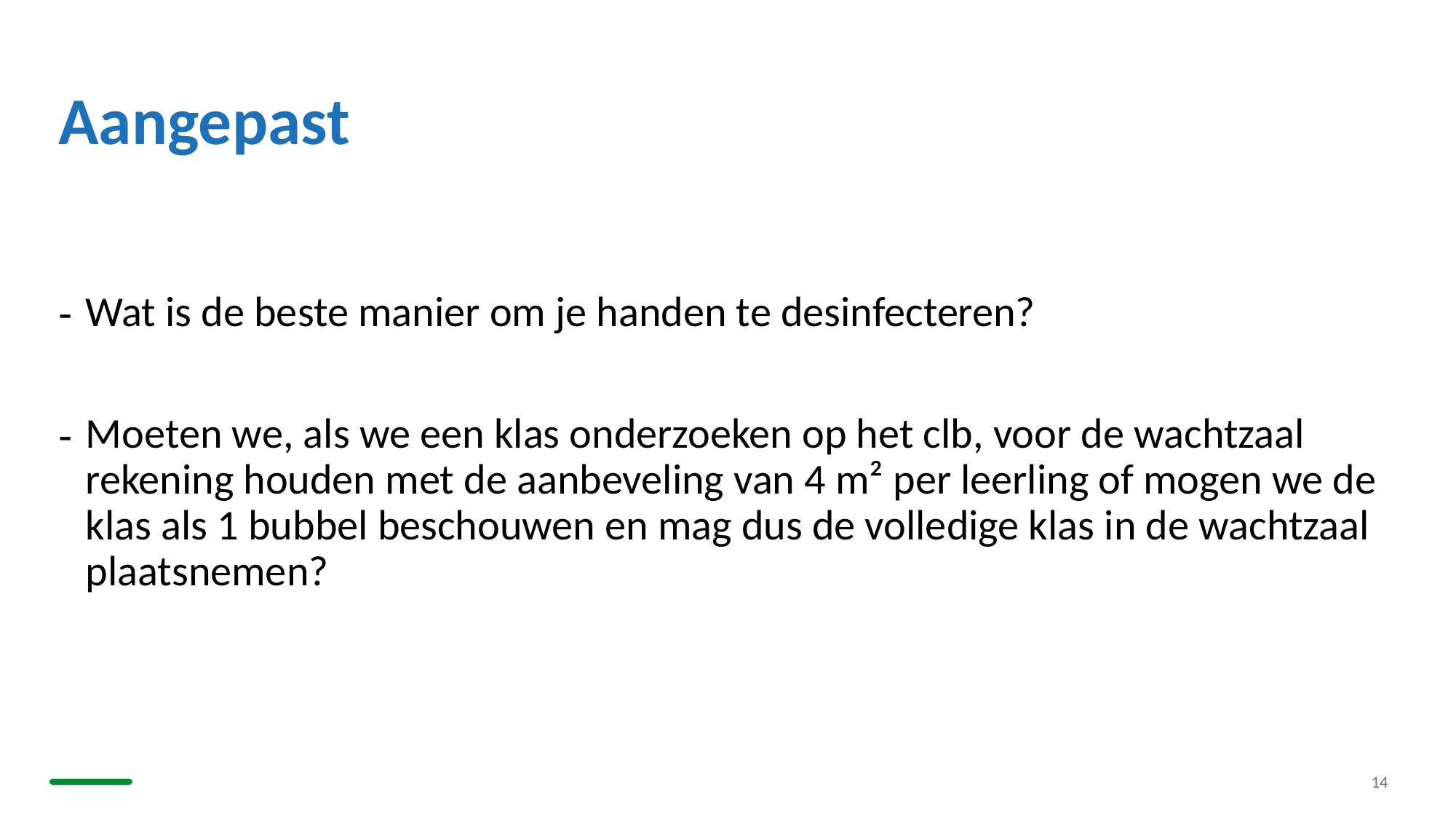

# Aangepast

Wat is de beste manier om je handen te desinfecteren?

Moeten we, als we een klas onderzoeken op het clb, voor de wachtzaal rekening houden met de aanbeveling van 4 m² per leerling of mogen we de klas als 1 bubbel beschouwen en mag dus de volledige klas in de wachtzaal plaatsnemen?
14